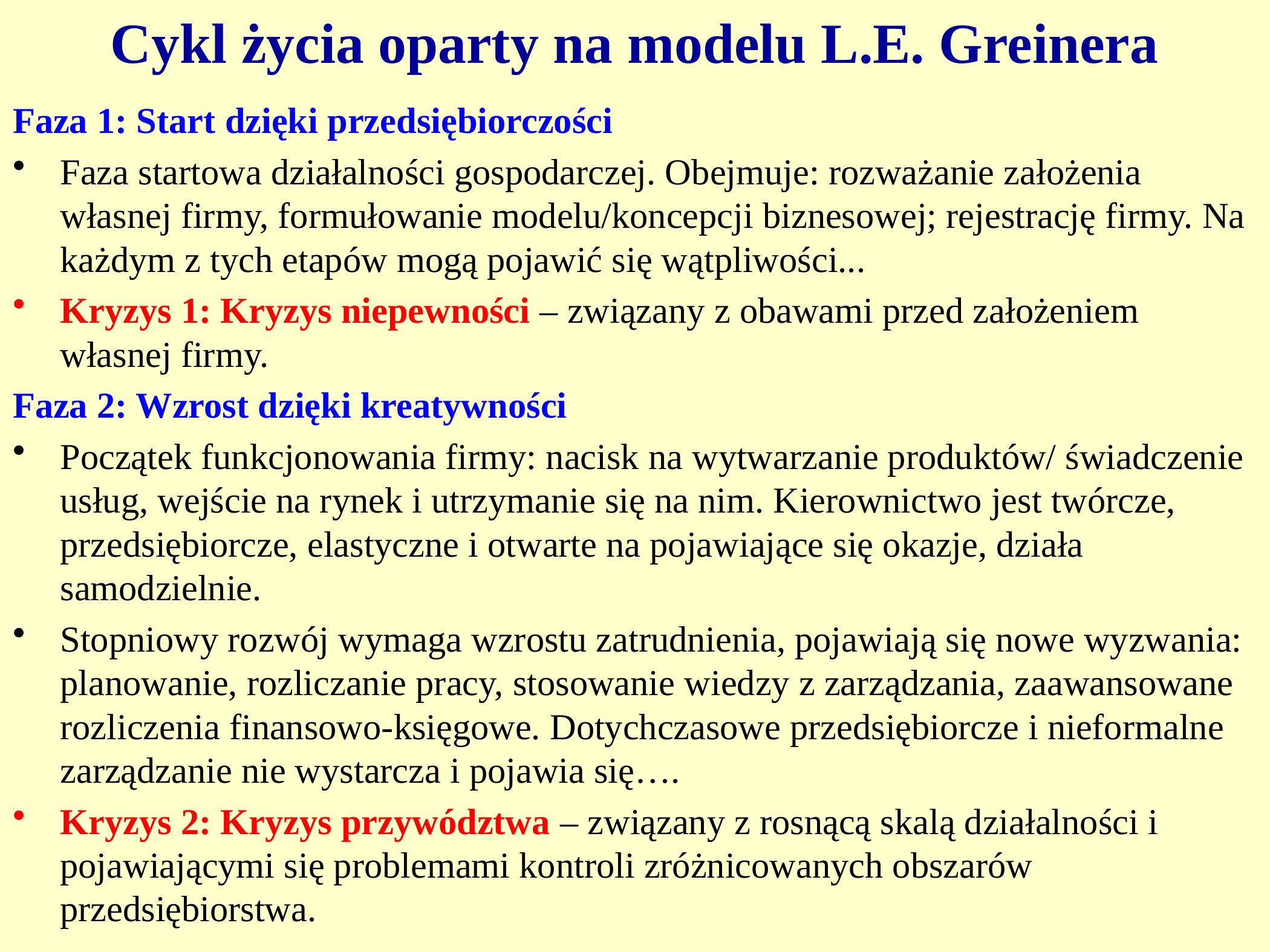

Cykl życia oparty na modelu L.E. Greinera
Faza 1: Start dzięki przedsiębiorczości
Faza startowa działalności gospodarczej. Obejmuje: rozważanie założenia własnej firmy, formułowanie modelu/koncepcji biznesowej; rejestrację firmy. Na każdym z tych etapów mogą pojawić się wątpliwości...
Kryzys 1: Kryzys niepewności – związany z obawami przed założeniem własnej firmy.
Faza 2: Wzrost dzięki kreatywności
Początek funkcjonowania firmy: nacisk na wytwarzanie produktów/ świadczenie usług, wejście na rynek i utrzymanie się na nim. Kierownictwo jest twórcze, przedsiębiorcze, elastyczne i otwarte na pojawiające się okazje, działa samodzielnie.
Stopniowy rozwój wymaga wzrostu zatrudnienia, pojawiają się nowe wyzwania: planowanie, rozliczanie pracy, stosowanie wiedzy z zarządzania, zaawansowane rozliczenia finansowo-księgowe. Dotychczasowe przedsiębiorcze i nieformalne zarządzanie nie wystarcza i pojawia się….
Kryzys 2: Kryzys przywództwa – związany z rosnącą skalą działalności i pojawiającymi się problemami kontroli zróżnicowanych obszarów przedsiębiorstwa.